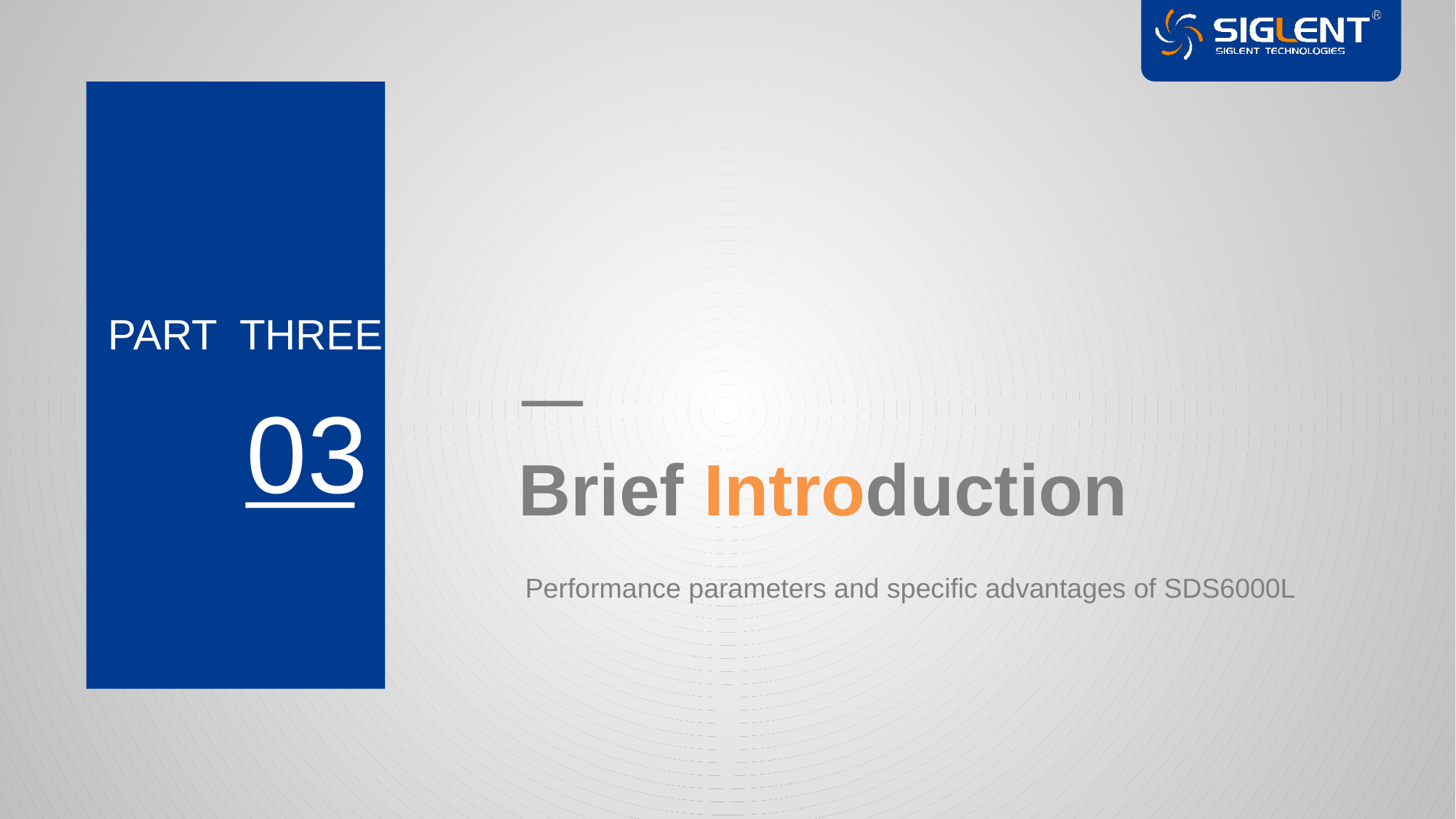

PART  THREE
03

Brief Introduction

Performance parameters and specific advantages of SDS6000L